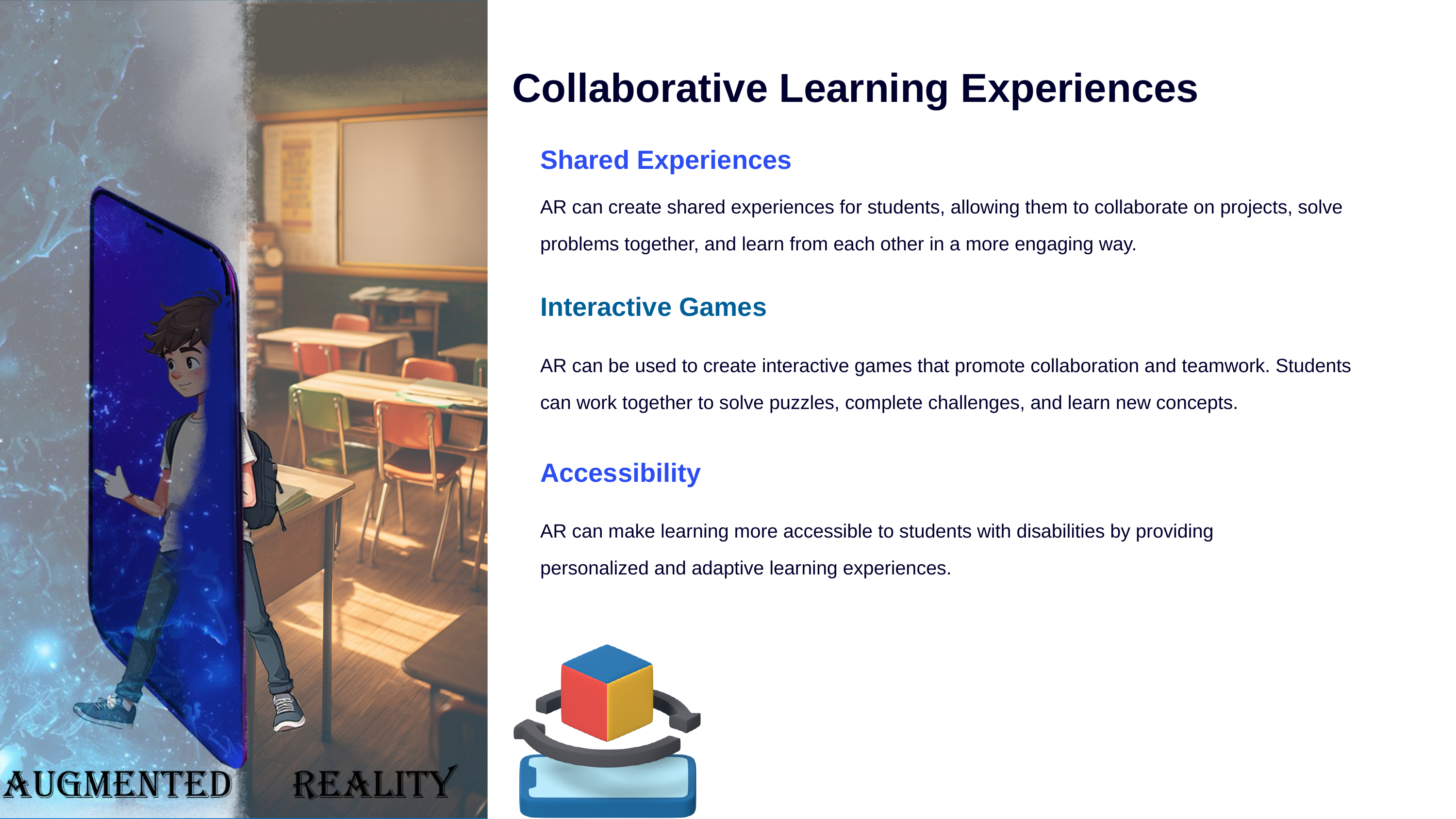

Collaborative Learning Experiences
Shared Experiences
AR can create shared experiences for students, allowing them to collaborate on projects, solve problems together, and learn from each other in a more engaging way.
Interactive Games
AR can be used to create interactive games that promote collaboration and teamwork. Students can work together to solve puzzles, complete challenges, and learn new concepts.
Accessibility
AR can make learning more accessible to students with disabilities by providing personalized and adaptive learning experiences.